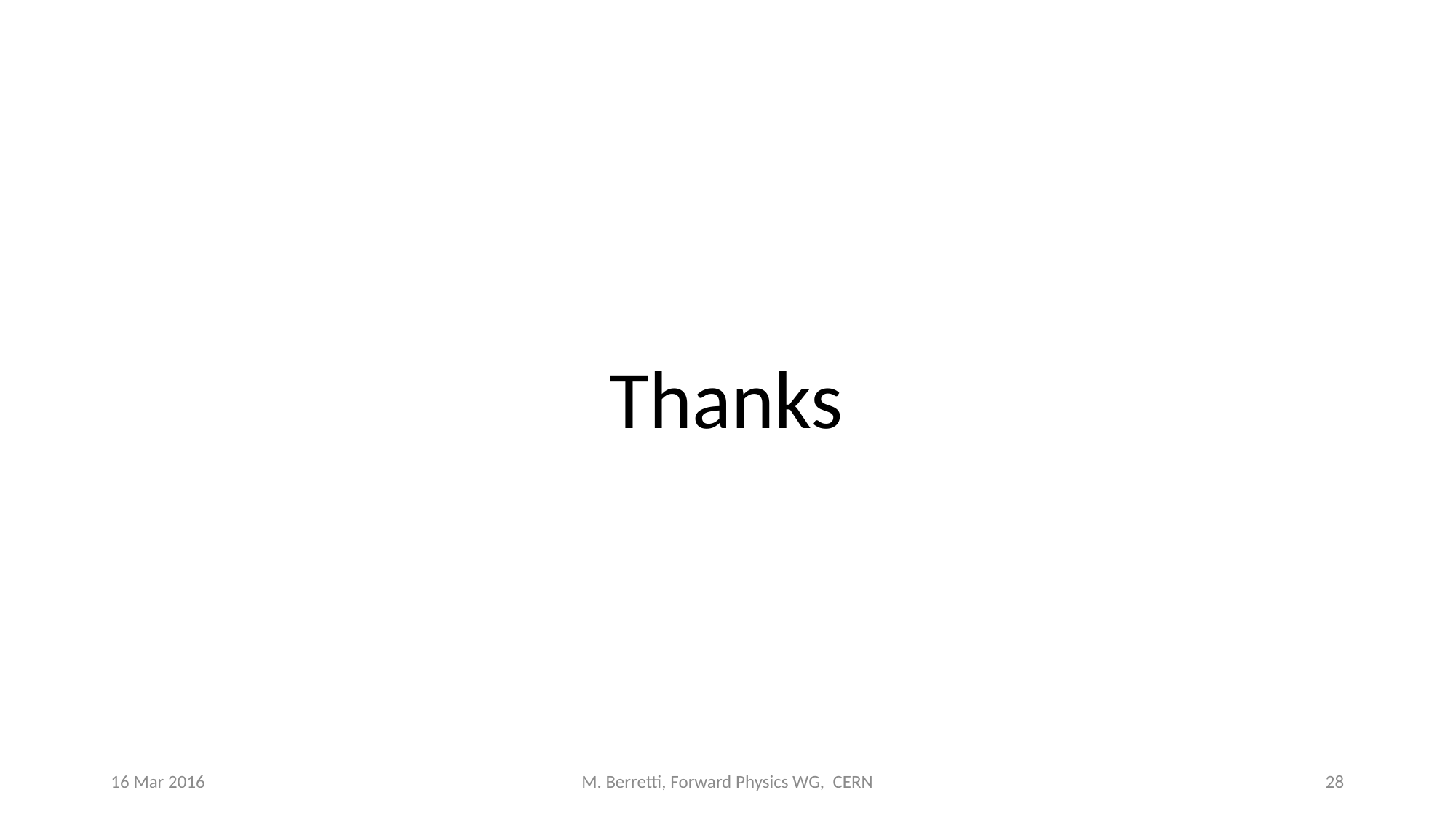

Thanks
16 Mar 2016
M. Berretti, Forward Physics WG,  CERN
28